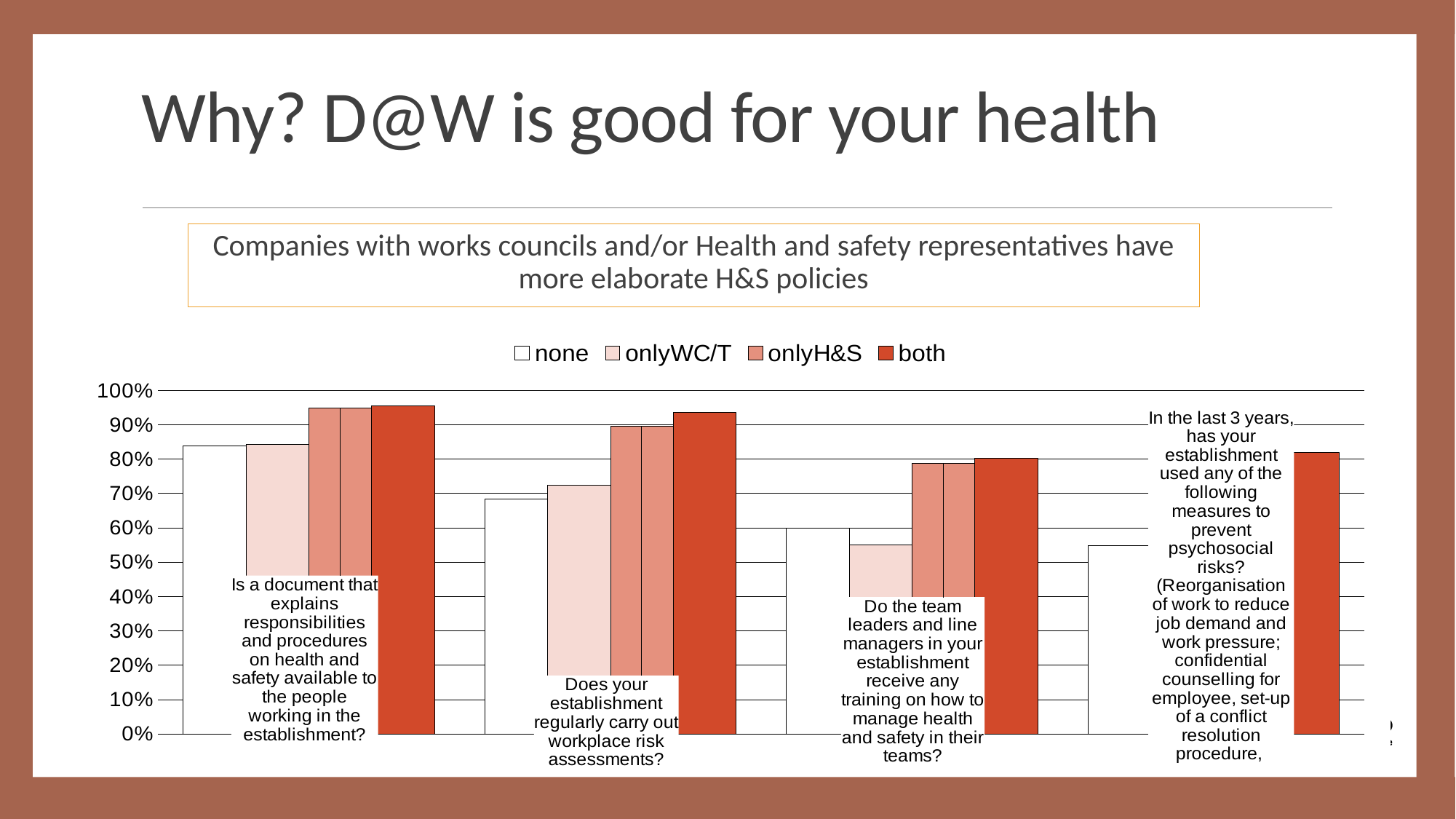

# Why? D@W is good for your health
Companies with works councils and/or Health and safety representatives have more elaborate H&S policies

### Chart

| Category | none | onlyWC/T | onlyH&S | both |
|---|---|---|---|---|
| Document | 0.8385 | 0.8427 | 0.9495 | 0.9545 |
| Risk assessement | 0.6838 | 0.7243 | 0.8955 | 0.9368 |
| Training | 0.5983 | 0.5512 | 0.7881 | 0.8026 |
| PSR | 0.549 | 0.6521 | 0.6735 | 0.8198 |